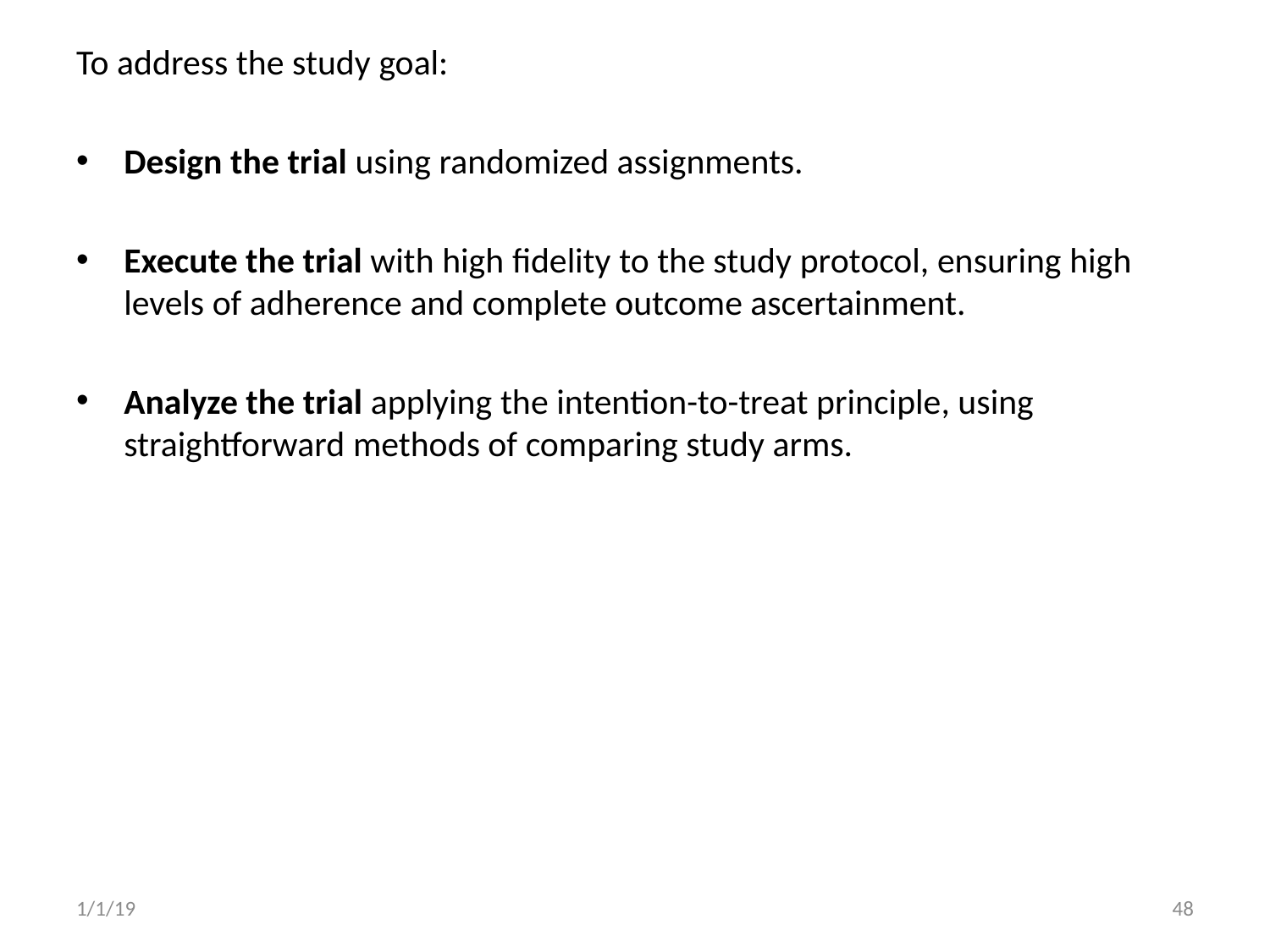

To address the study goal:

Design the trial using randomized assignments.

Execute the trial with high fidelity to the study protocol, ensuring high levels of adherence and complete outcome ascertainment.

Analyze the trial applying the intention-to-treat principle, using straightforward methods of comparing study arms.
1/1/19
48